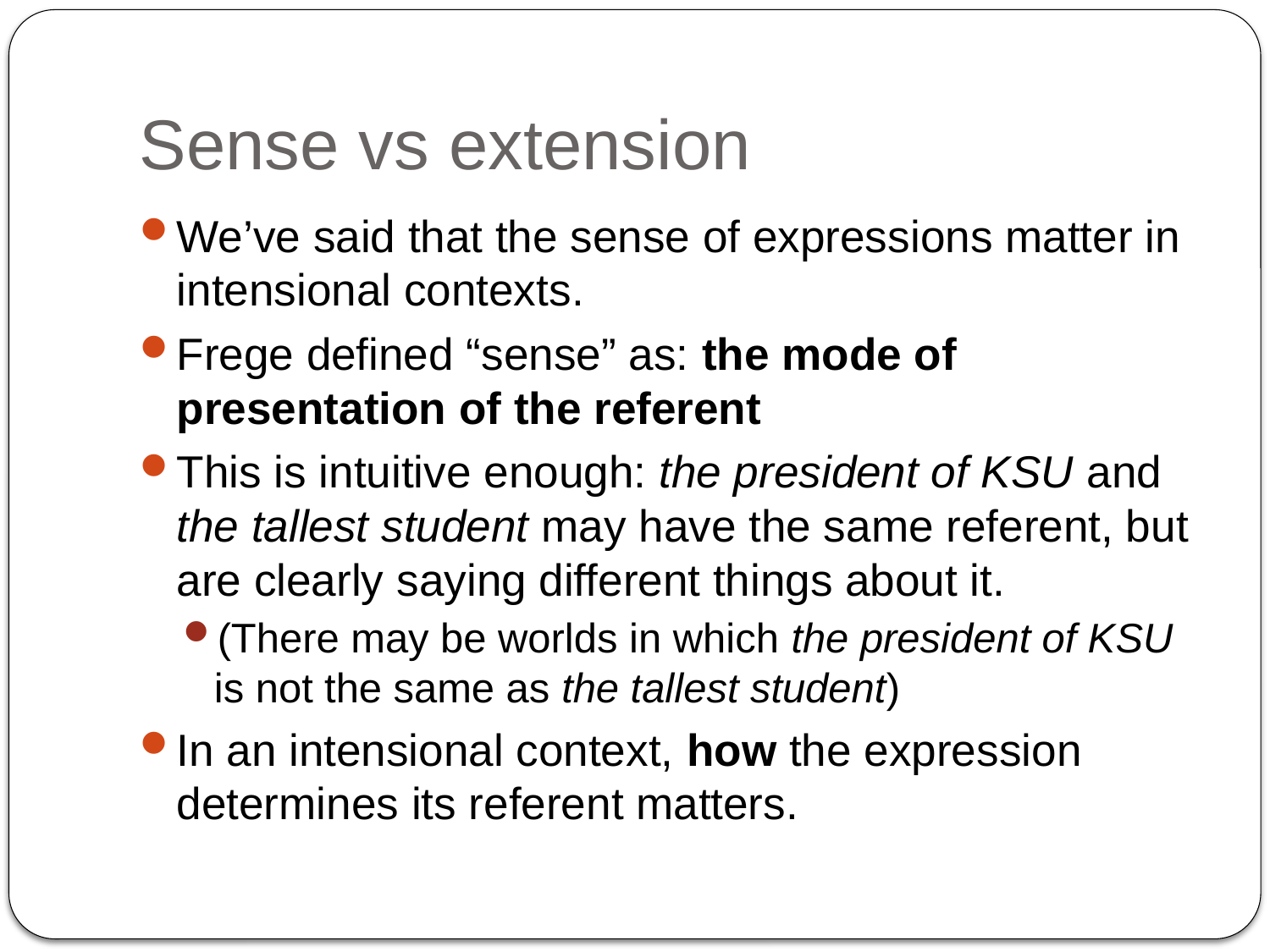

# Sense vs extension
We’ve said that the sense of expressions matter in intensional contexts.
Frege defined “sense” as: the mode of presentation of the referent
This is intuitive enough: the president of KSU and the tallest student may have the same referent, but are clearly saying different things about it.
(There may be worlds in which the president of KSU is not the same as the tallest student)
In an intensional context, how the expression determines its referent matters.